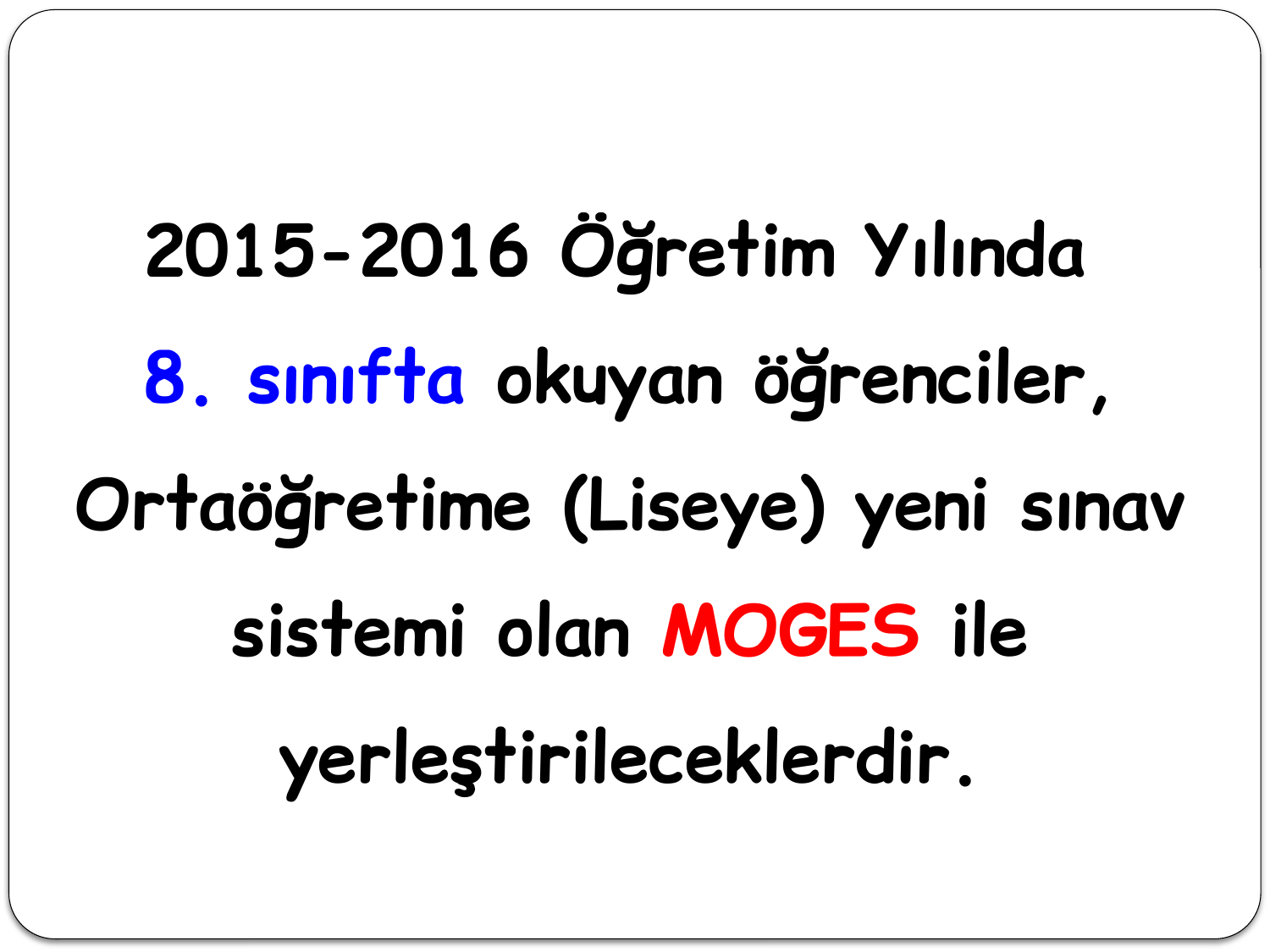

2015-2016 Öğretim Yılında
8. sınıfta okuyan öğrenciler, Ortaöğretime (Liseye) yeni sınav sistemi olan MOGES ile yerleştirileceklerdir.